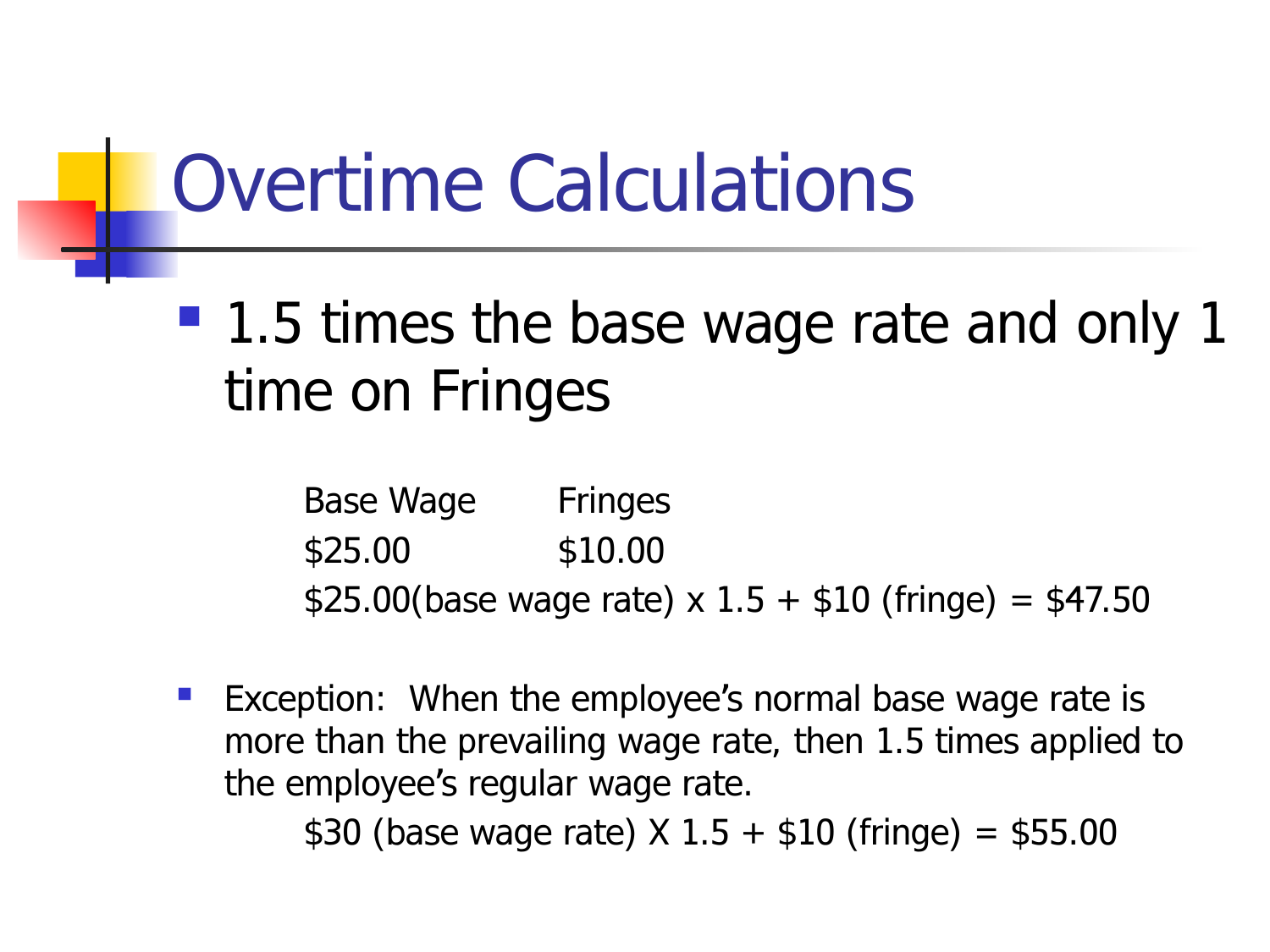

# Overtime Calculations
1.5 times the base wage rate and only 1 time on Fringes

	Base Wage 	Fringes
	$25.00		$10.00
	$25.00(base wage rate) x 1.5 + $10 (fringe) = $47.50

Exception:  When the employee’s normal base wage rate is more than the prevailing wage rate, then 1.5 times applied to the employee’s regular wage rate.
	$30 (base wage rate) X 1.5 + $10 (fringe) = $55.00